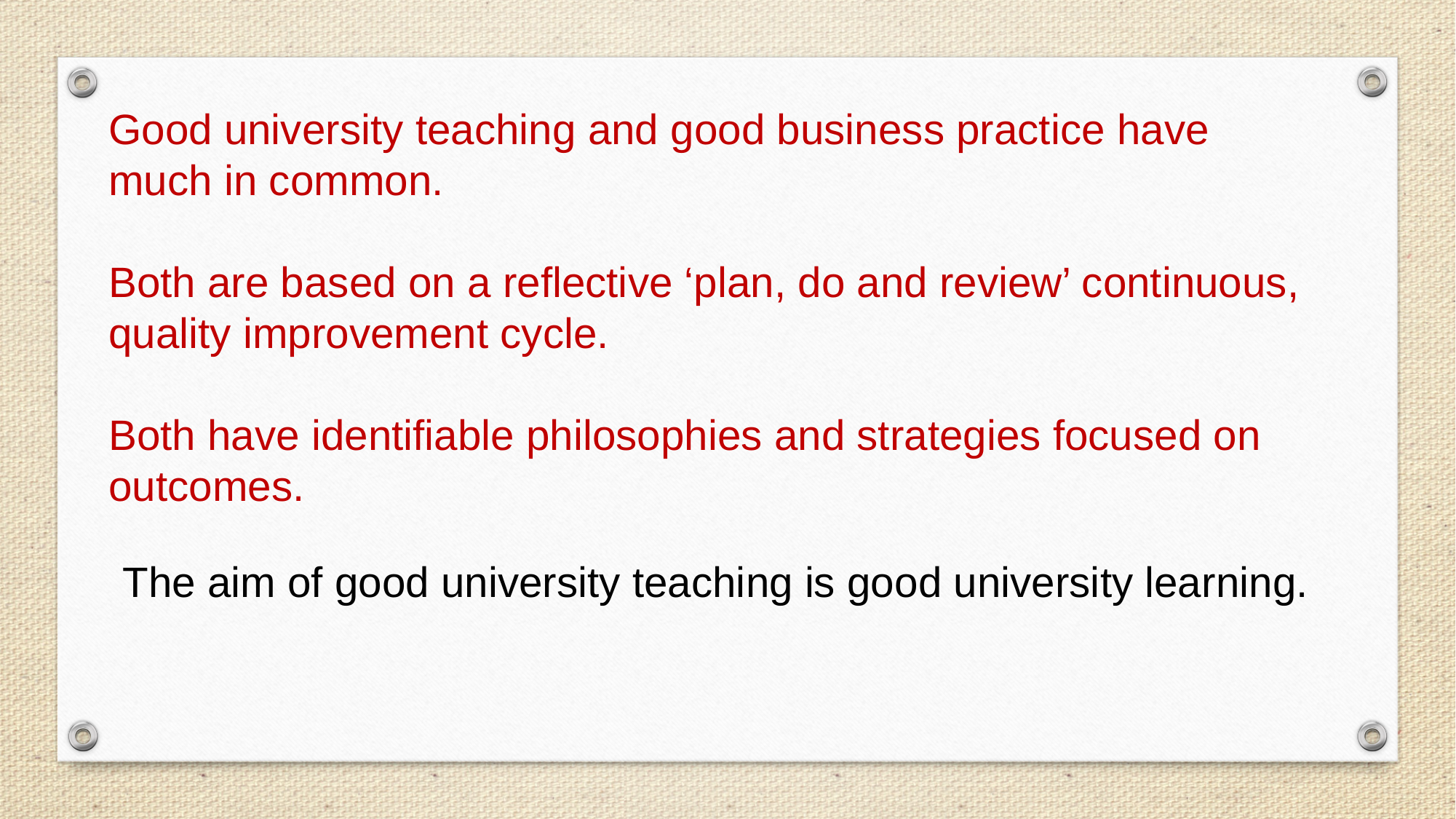

Good university teaching and good business practice have much in common.

Both are based on a reflective ‘plan, do and review’ continuous, quality improvement cycle.

Both have identifiable philosophies and strategies focused on outcomes.
The aim of good university teaching is good university learning.